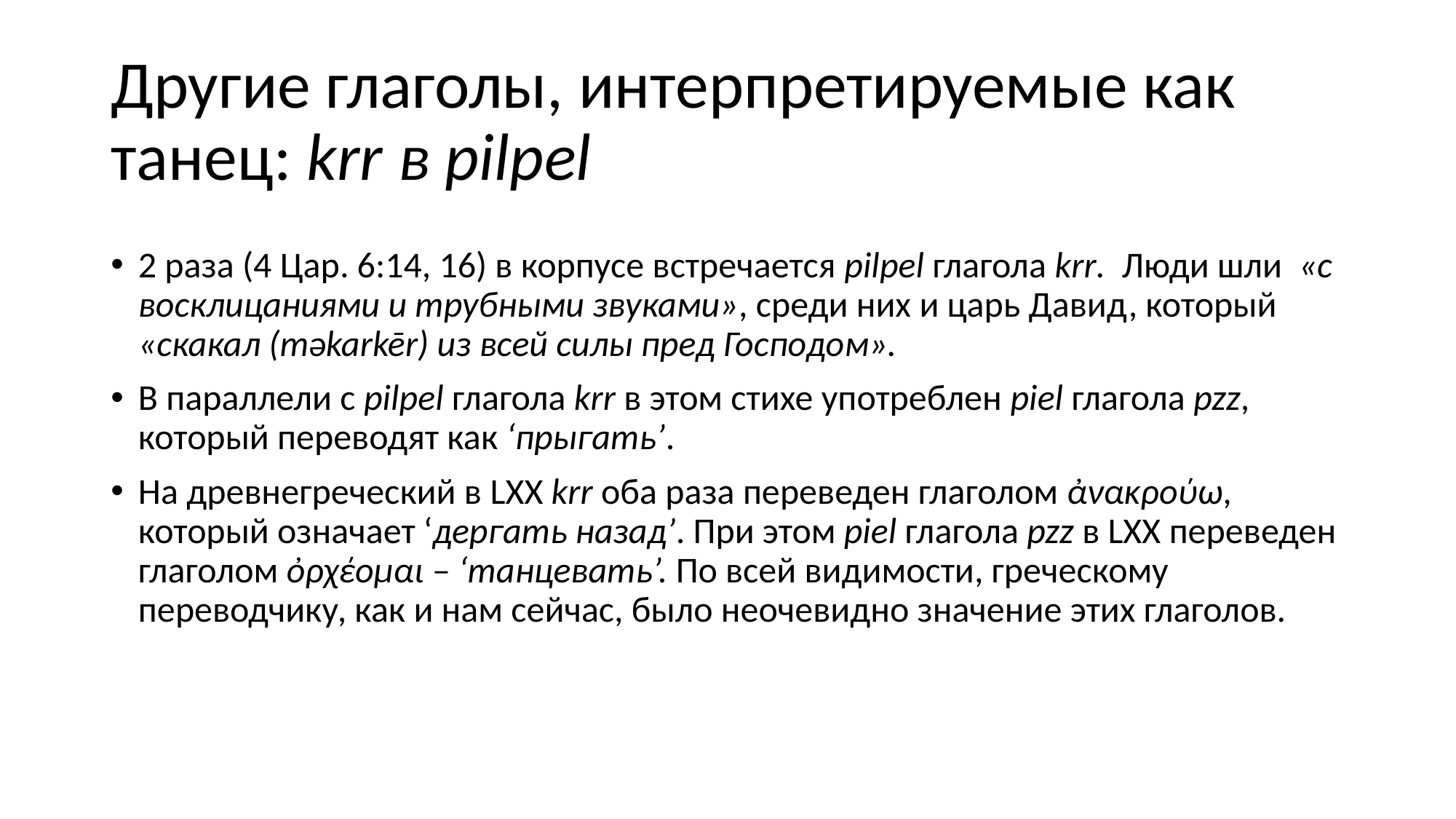

# Другие глаголы, интерпретируемые как танец: krr в pilpel
2 раза (4 Цар. 6:14, 16) в корпусе встречается pilpel глагола krr.  Люди шли  «с восклицаниями и трубными звуками», среди них и царь Давид, который «скакал (məkarkēr) из всей силы пред Господом».
В параллели с pilpel глагола krr в этом стихе употреблен piel глагола pzz, который переводят как ‘прыгать’.
На древнегреческий в LXX krr оба раза переведен глаголом ἀνακρούω, который означает ‘дергать назад’. При этом piel глагола pzz в LXX переведен глаголом ὀρχέομαι – ‘танцевать’. По всей видимости, греческому переводчику, как и нам сейчас, было неочевидно значение этих глаголов.